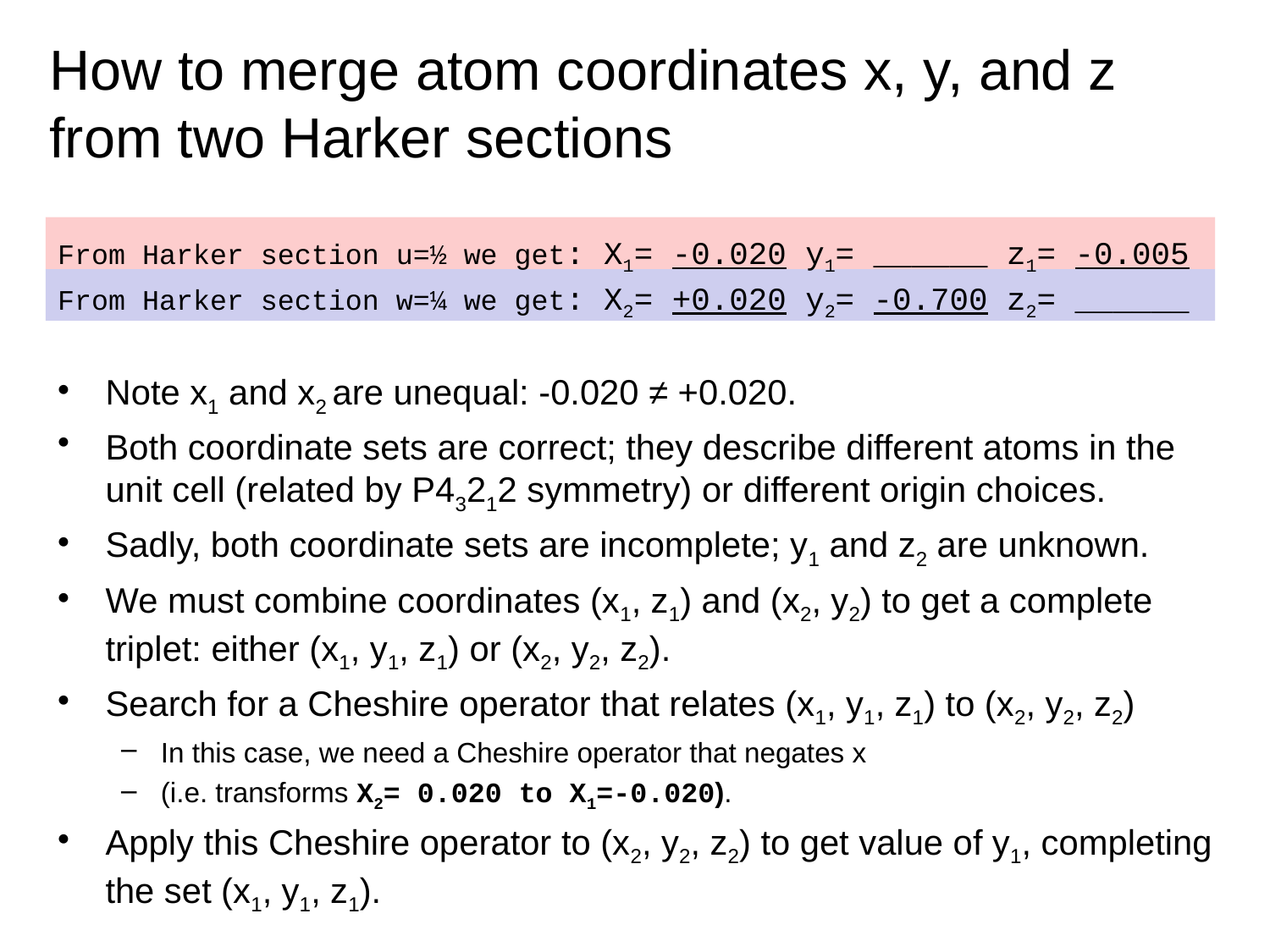

# How to merge atom coordinates x, y, and z from two Harker sections

From Harker section u=½ we get: X1= -0.020 y1= ______ z1= -0.005
From Harker section w=¼ we get: X2= +0.020 y2= -0.700 z2= ______

Note x1 and x2 are unequal: -0.020 ≠ +0.020.
Both coordinate sets are correct; they describe different atoms in the unit cell (related by P43212 symmetry) or different origin choices.
Sadly, both coordinate sets are incomplete; y1 and z2 are unknown.
We must combine coordinates (x1, z1) and (x2, y2) to get a complete triplet: either (x1, y1, z1) or (x2, y2, z2).
Search for a Cheshire operator that relates (x1, y1, z1) to (x2, y2, z2)
In this case, we need a Cheshire operator that negates x
(i.e. transforms X2= 0.020 to X1=-0.020).
Apply this Cheshire operator to (x2, y2, z2) to get value of y1, completing the set (x1, y1, z1).